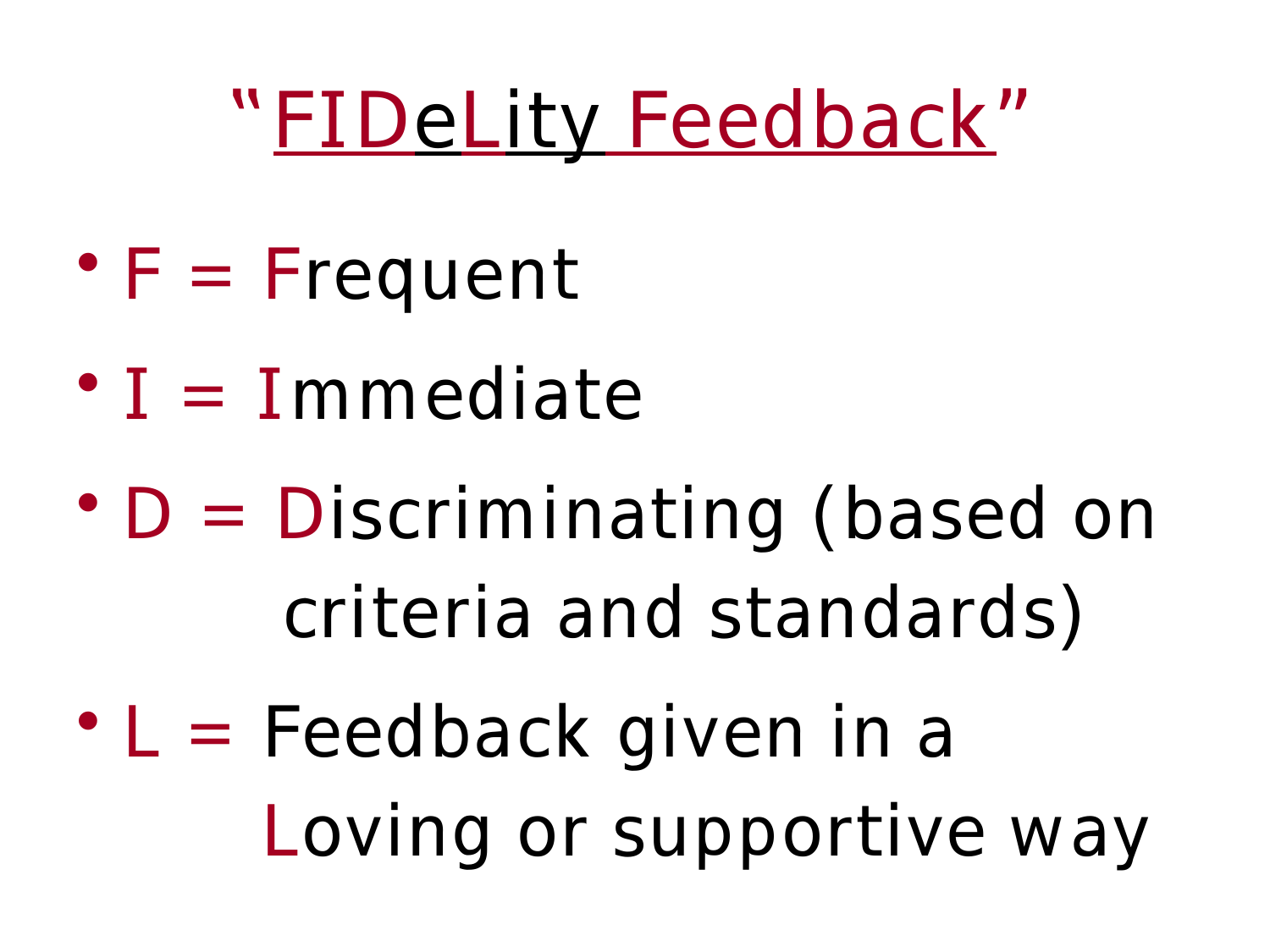

# “FIDeLity Feedback”
F = Frequent
I = Immediate
D = Discriminating (based on
          criteria and standards)
L = Feedback given in a
         Loving or supportive way